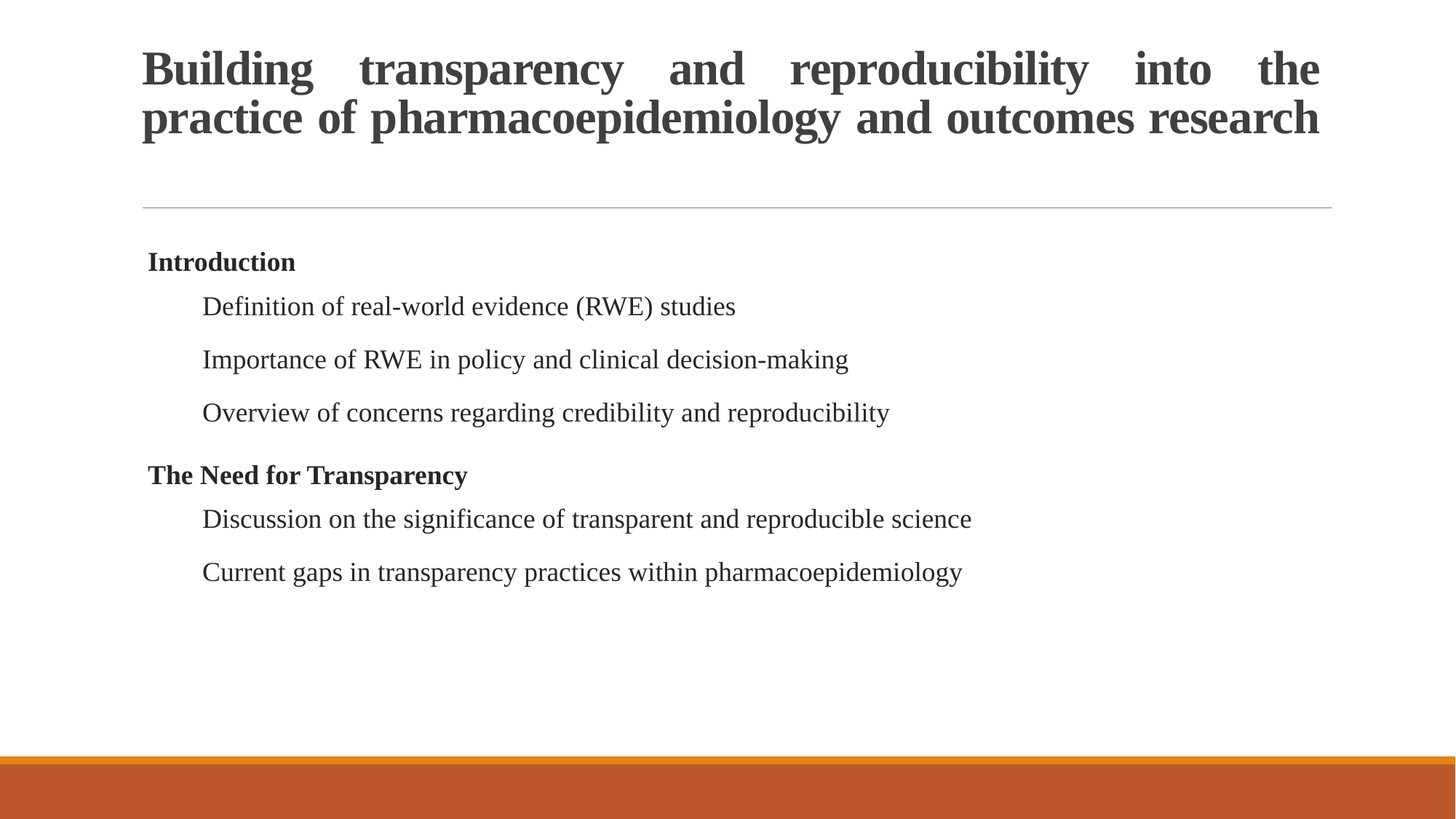

# Building transparency and reproducibility into the practice of pharmacoepidemiology and outcomes research
Introduction
Definition of real-world evidence (RWE) studies
Importance of RWE in policy and clinical decision-making
Overview of concerns regarding credibility and reproducibility
The Need for Transparency
Discussion on the significance of transparent and reproducible science
Current gaps in transparency practices within pharmacoepidemiology